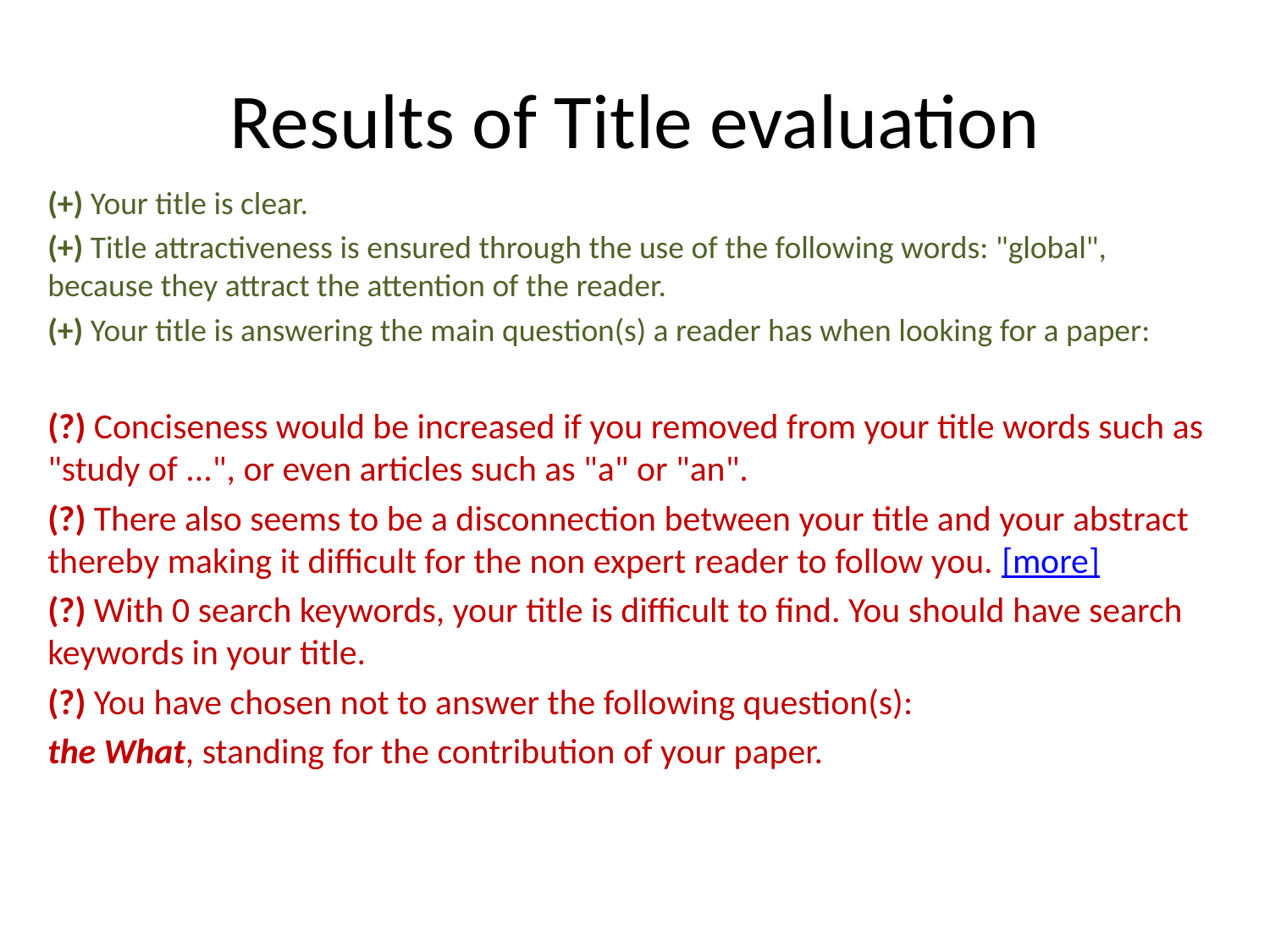

# Results of Title evaluation
(+) Your title is clear.
(+) Title attractiveness is ensured through the use of the following words: "global", because they attract the attention of the reader.
(+) Your title is answering the main question(s) a reader has when looking for a paper:

(?) Conciseness would be increased if you removed from your title words such as "study of ...", or even articles such as "a" or "an".
(?) There also seems to be a disconnection between your title and your abstract thereby making it difficult for the non expert reader to follow you. [more]
(?) With 0 search keywords, your title is difficult to find. You should have search keywords in your title.
(?) You have chosen not to answer the following question(s):
the What, standing for the contribution of your paper.